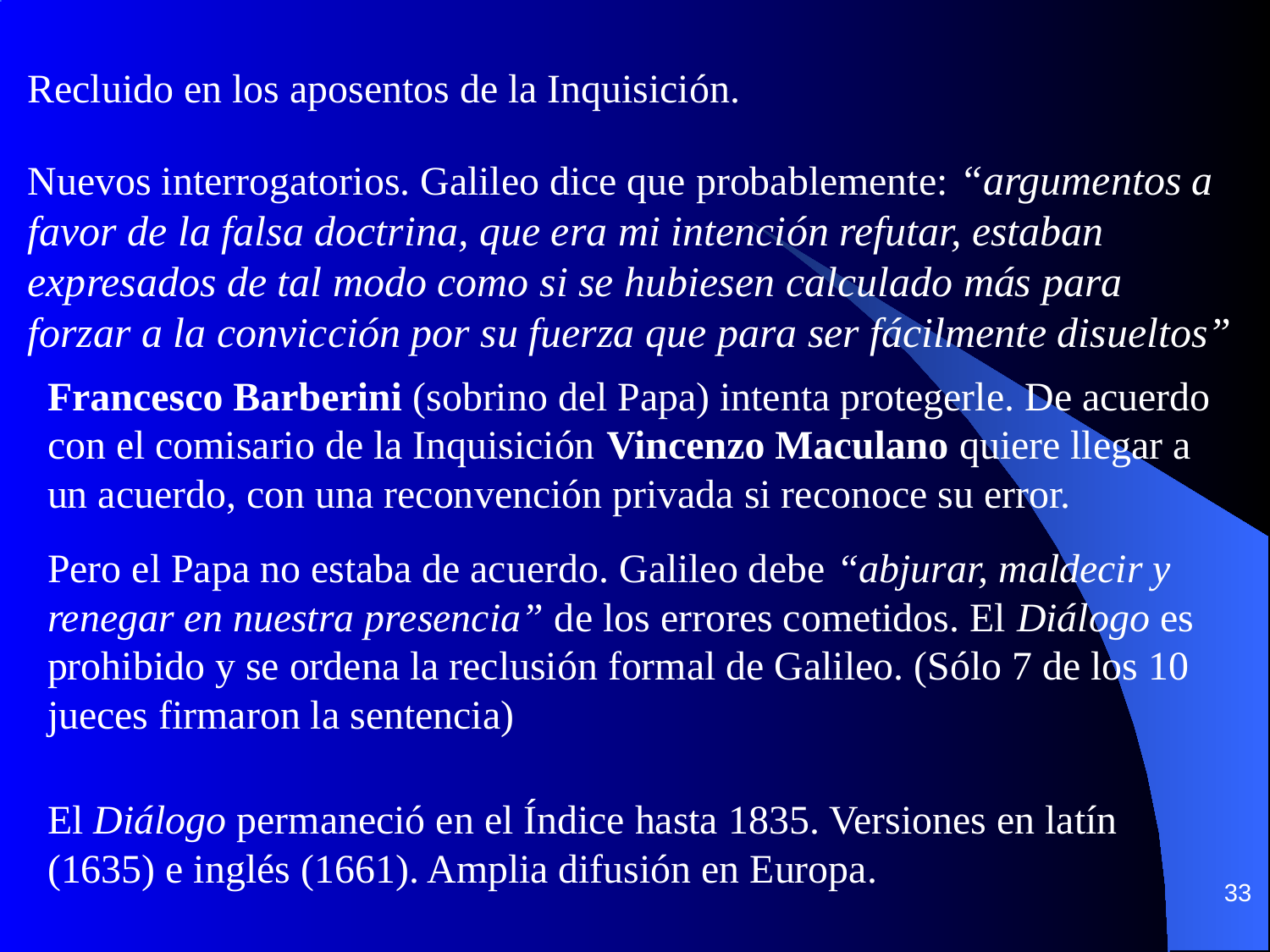

Recluido en los aposentos de la Inquisición.
Nuevos interrogatorios. Galileo dice que probablemente: “argumentos a favor de la falsa doctrina, que era mi intención refutar, estaban expresados de tal modo como si se hubiesen calculado más para forzar a la convicción por su fuerza que para ser fácilmente disueltos”
Francesco Barberini (sobrino del Papa) intenta protegerle. De acuerdo con el comisario de la Inquisición Vincenzo Maculano quiere llegar a un acuerdo, con una reconvención privada si reconoce su error.
Pero el Papa no estaba de acuerdo. Galileo debe “abjurar, maldecir y renegar en nuestra presencia” de los errores cometidos. El Diálogo es prohibido y se ordena la reclusión formal de Galileo. (Sólo 7 de los 10 jueces firmaron la sentencia)
El Diálogo permaneció en el Índice hasta 1835. Versiones en latín (1635) e inglés (1661). Amplia difusión en Europa.
33